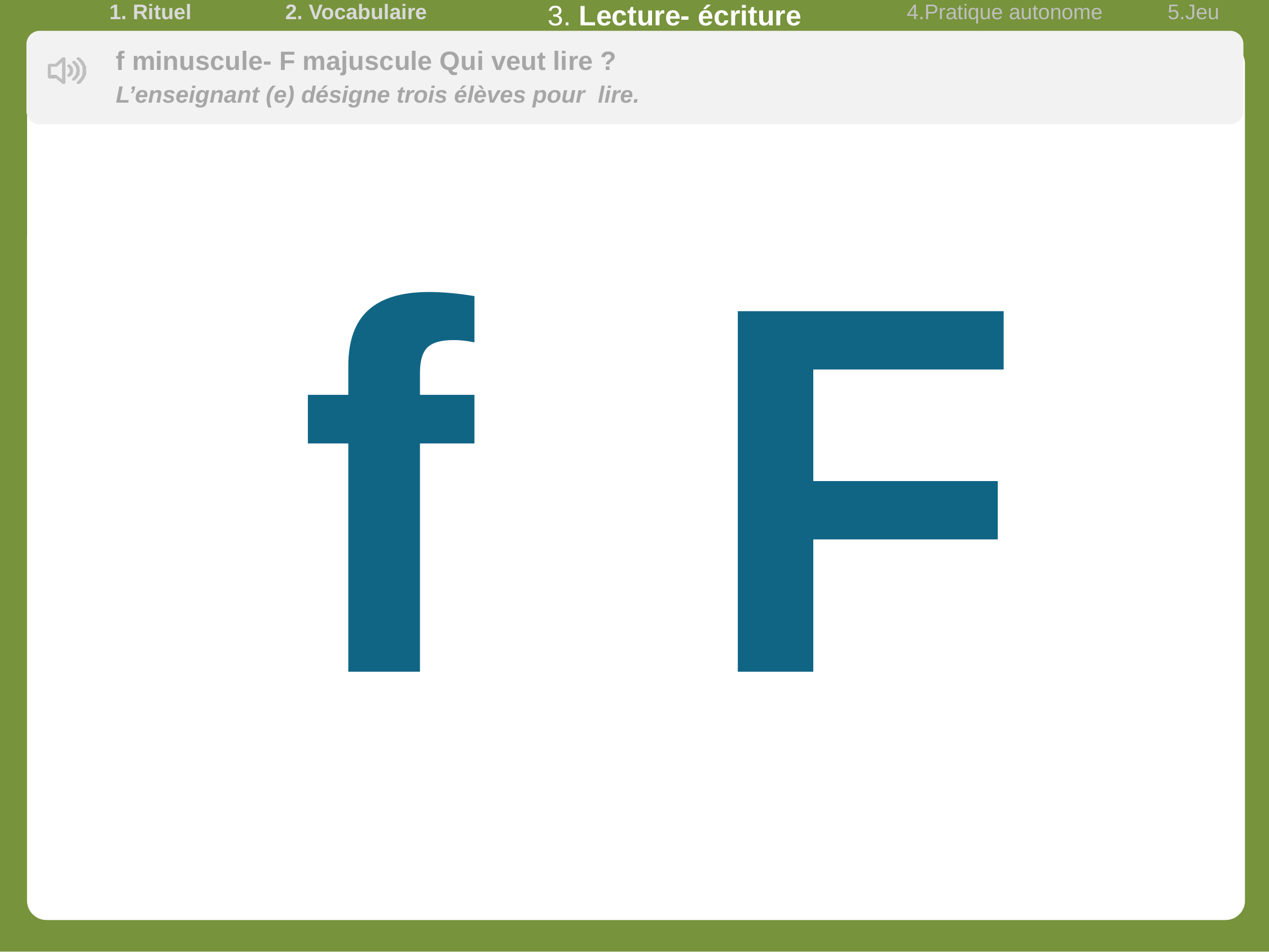

| 1. Rituel | 2. Vocabulaire | 3. Lecture- écriture | 4.Pratique autonome | 5.Jeu |
| --- | --- | --- | --- | --- |

f minuscule- F majuscule Qui veut lire ?
L’enseignant (e) désigne trois élèves pour  lire.

 f
 F